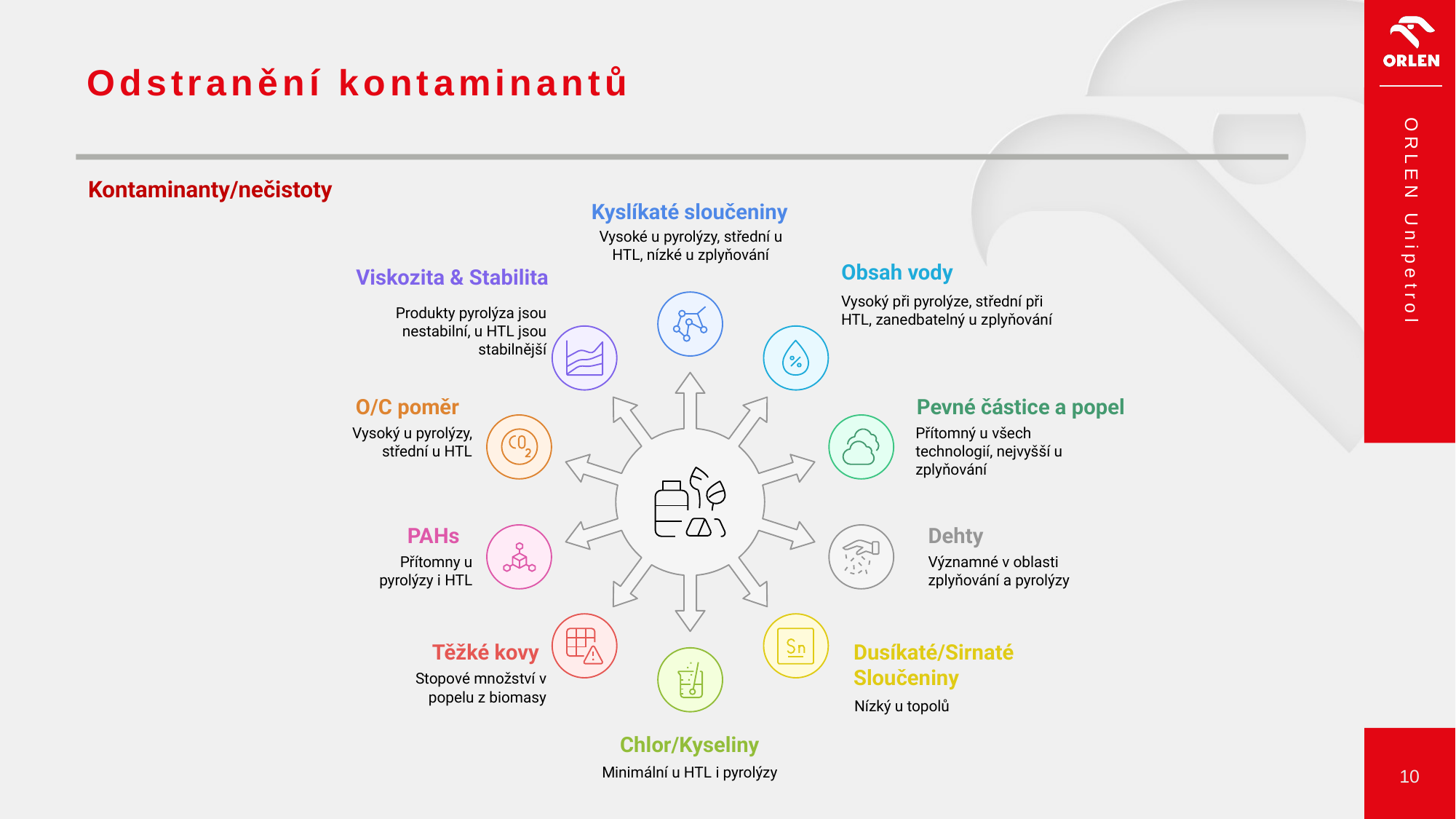

# Odstranění kontaminantů
Kontaminanty/nečistoty
Kyslíkaté sloučeniny
Vysoké u pyrolýzy, střední u HTL, nízké u zplyňování
Obsah vody
Viskozita & Stabilita
Vysoký při pyrolýze, střední při HTL, zanedbatelný u zplyňování

Produkty pyrolýza jsou nestabilní, u HTL jsou stabilnější

O/C poměr
Pevné částice a popel

Vysoký u pyrolýzy, střední u HTL
Přítomný u všech technologií, nejvyšší u zplyňování

PAHs
Dehty

Přítomny u pyrolýzy i HTL
Významné v oblasti zplyňování a pyrolýzy

Dusíkaté/Sirnaté Sloučeniny
Těžké kovy

Stopové množství v popelu z biomasy
Nízký u topolů
Chlor/Kyseliny
Minimální u HTL i pyrolýzy